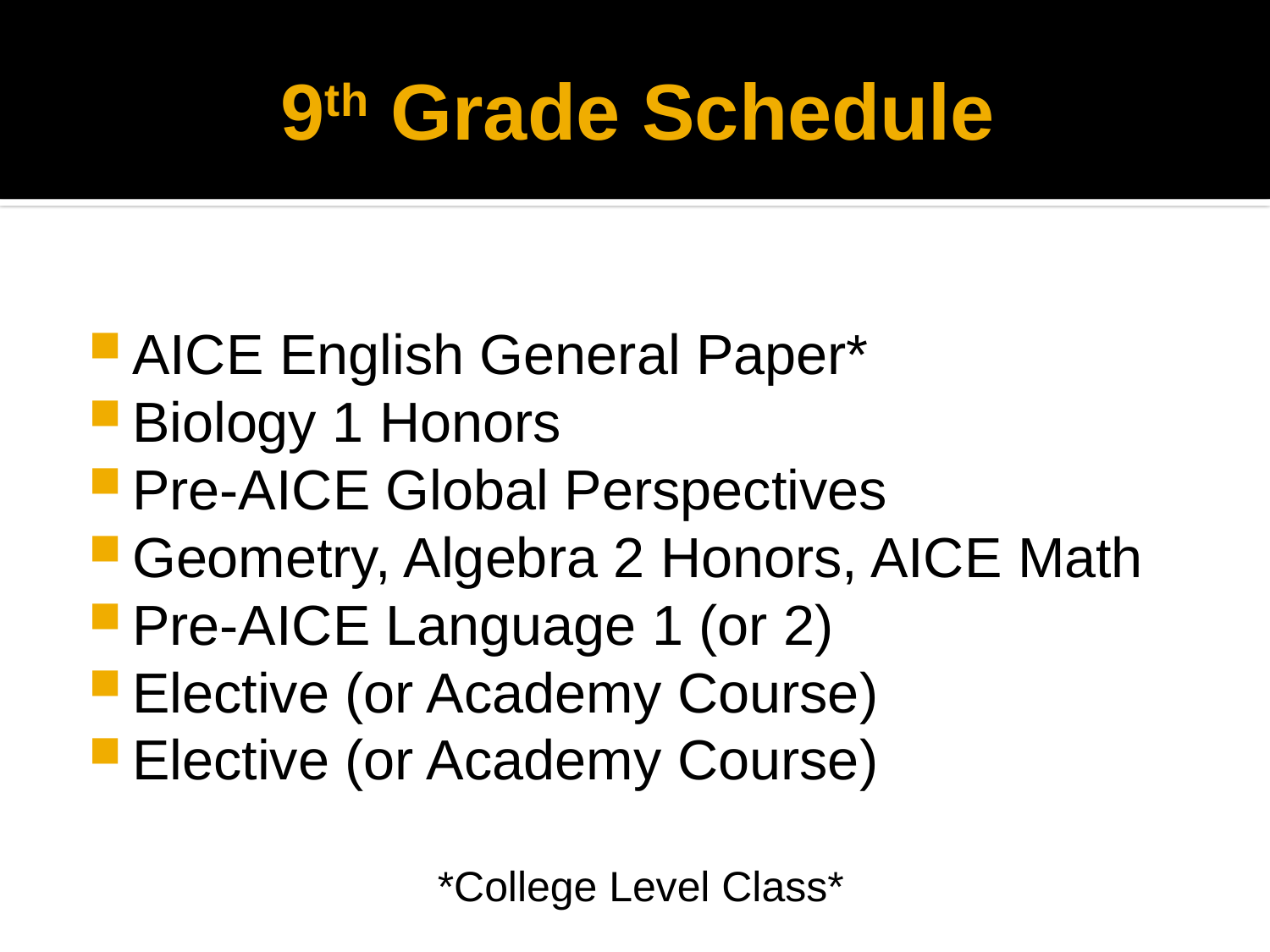

# 9th Grade Schedule
AICE English General Paper*
Biology 1 Honors
Pre-AICE Global Perspectives
Geometry, Algebra 2 Honors, AICE Math
Pre-AICE Language 1 (or 2)
Elective (or Academy Course)
Elective (or Academy Course)

*College Level Class*